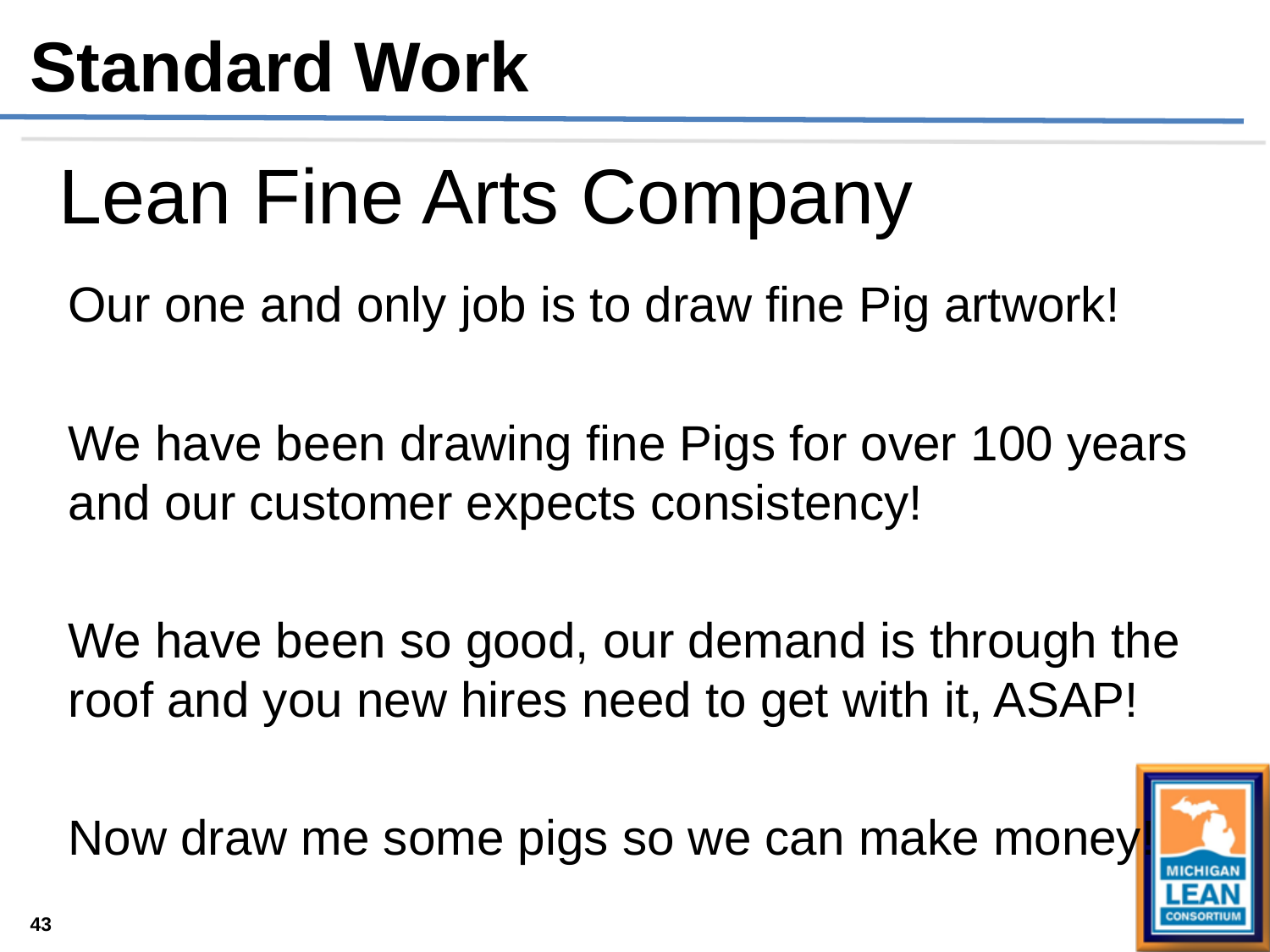

Standard Work
Lean Fine Arts Company
Our one and only job is to draw fine Pig artwork!

We have been drawing fine Pigs for over 100 years and our customer expects consistency!

We have been so good, our demand is through the roof and you new hires need to get with it, ASAP!

Now draw me some pigs so we can make money!
43